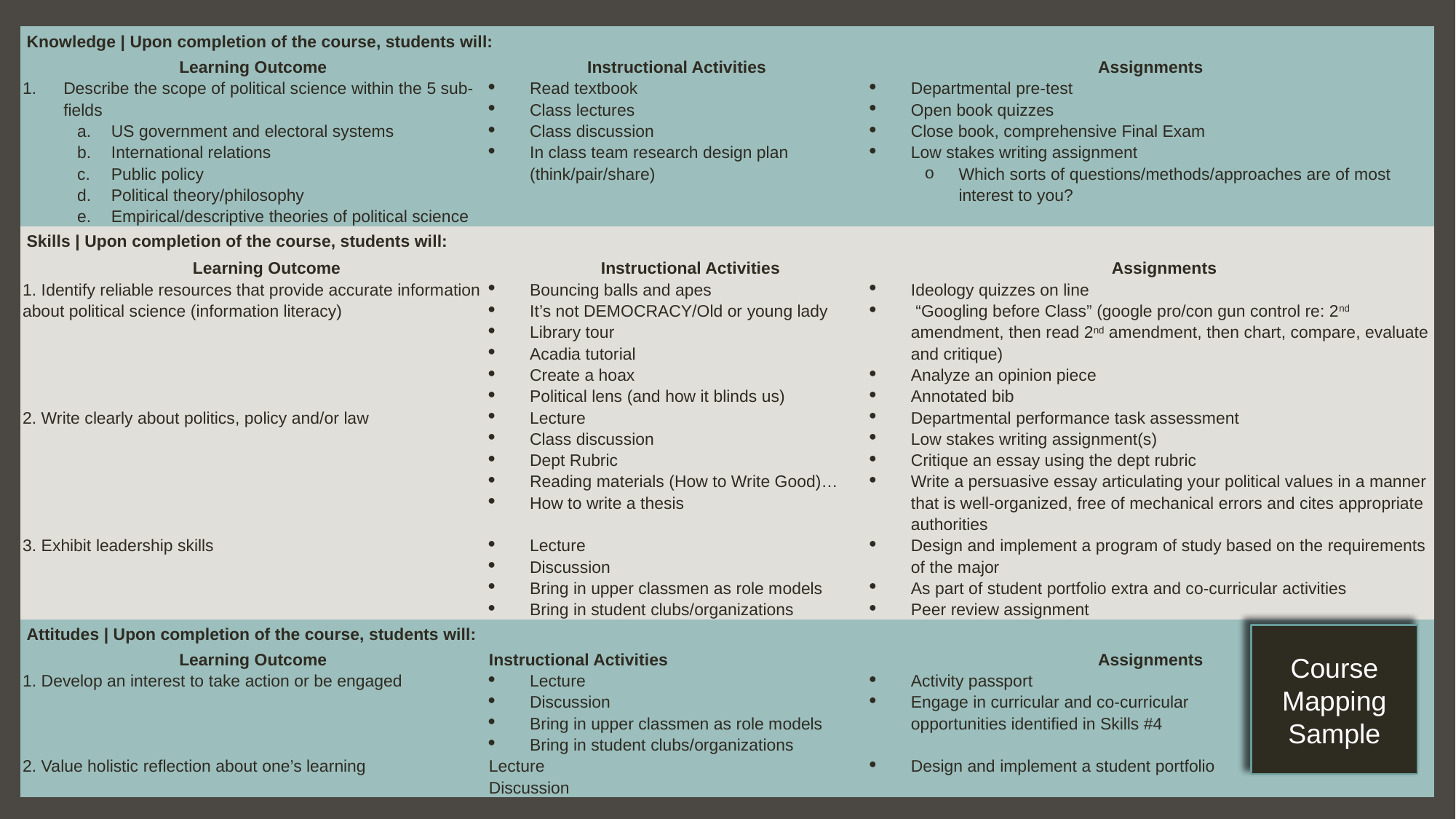

| Knowledge | Upon completion of the course, students will: |  |  |
| --- | --- | --- |
| Learning Outcome | Instructional Activities | Assignments |
| Describe the scope of political science within the 5 sub-fields US government and electoral systems International relations Public policy Political theory/philosophy Empirical/descriptive theories of political science | Read textbook Class lectures Class discussion In class team research design plan (think/pair/share) | Departmental pre-test Open book quizzes Close book, comprehensive Final Exam Low stakes writing assignment Which sorts of questions/methods/approaches are of most interest to you? |
| Skills | Upon completion of the course, students will: |  |  |
| Learning Outcome | Instructional Activities | Assignments |
| 1. Identify reliable resources that provide accurate information about political science (information literacy) | Bouncing balls and apes It’s not DEMOCRACY/Old or young lady Library tour Acadia tutorial Create a hoax Political lens (and how it blinds us) | Ideology quizzes on line “Googling before Class” (google pro/con gun control re: 2nd amendment, then read 2nd amendment, then chart, compare, evaluate and critique) Analyze an opinion piece Annotated bib |
| 2. Write clearly about politics, policy and/or law | Lecture Class discussion Dept Rubric Reading materials (How to Write Good)… How to write a thesis | Departmental performance task assessment Low stakes writing assignment(s) Critique an essay using the dept rubric Write a persuasive essay articulating your political values in a manner that is well-organized, free of mechanical errors and cites appropriate authorities |
| 3. Exhibit leadership skills | Lecture Discussion Bring in upper classmen as role models Bring in student clubs/organizations | Design and implement a program of study based on the requirements of the major As part of student portfolio extra and co-curricular activities Peer review assignment |
| Attitudes | Upon completion of the course, students will: |  |  |
| Learning Outcome | Instructional Activities | Assignments |
| 1. Develop an interest to take action or be engaged | Lecture Discussion Bring in upper classmen as role models Bring in student clubs/organizations | Activity passport Engage in curricular and co-curricular opportunities identified in Skills #4 |
| 2. Value holistic reflection about one’s learning | Lecture Discussion | Design and implement a student portfolio |
Course Mapping Sample